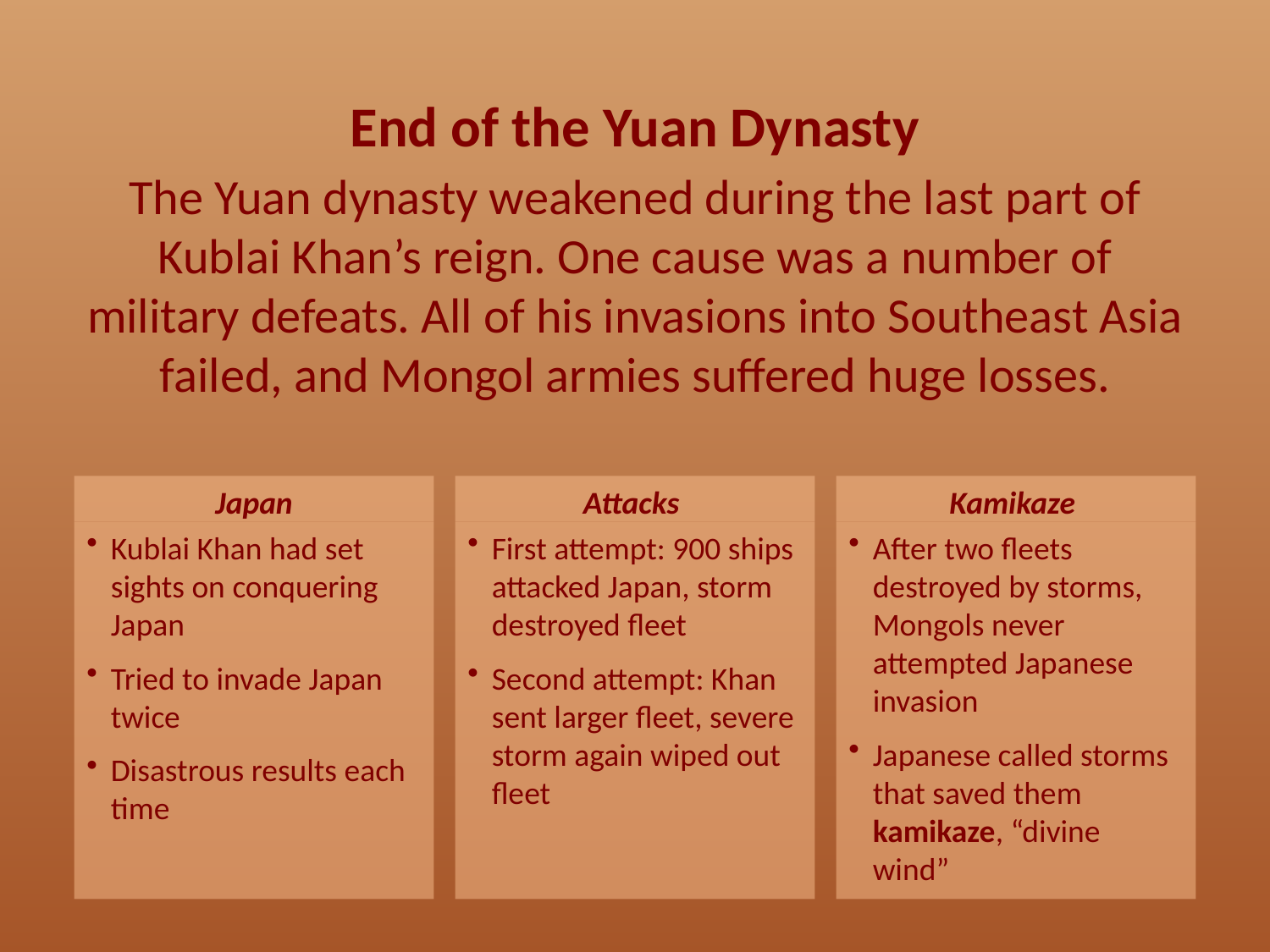

End of the Yuan Dynasty
The Yuan dynasty weakened during the last part of Kublai Khan’s reign. One cause was a number of military defeats. All of his invasions into Southeast Asia failed, and Mongol armies suffered huge losses.
Japan
Kublai Khan had set sights on conquering Japan
Tried to invade Japan twice
Disastrous results each time
Attacks
First attempt: 900 ships attacked Japan, storm destroyed fleet
Second attempt: Khan sent larger fleet, severe storm again wiped out fleet
Kamikaze
After two fleets destroyed by storms, Mongols never attempted Japanese invasion
Japanese called storms that saved them kamikaze, “divine wind”